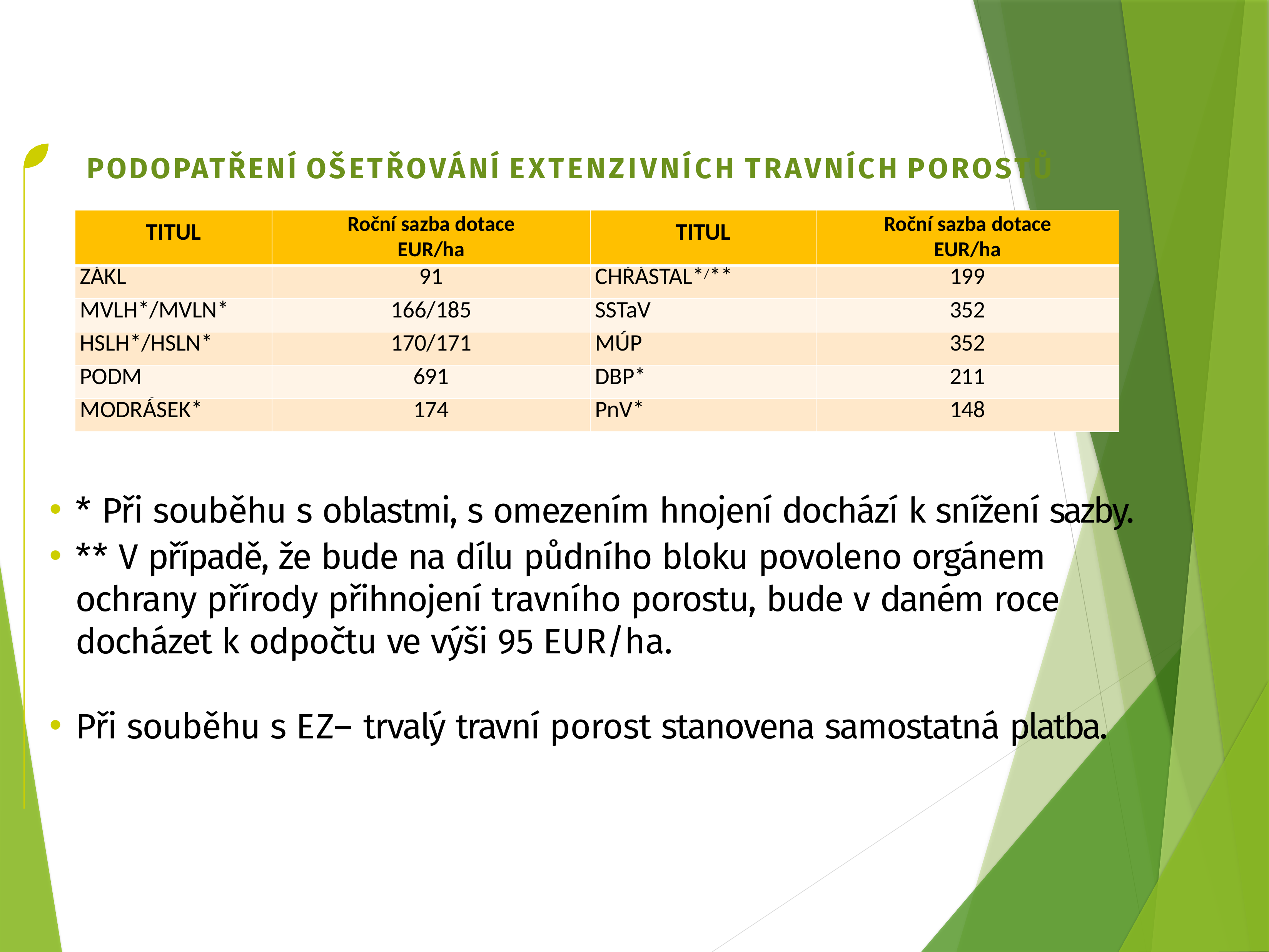

# PODOPATŘENÍ OŠETŘOVÁNÍ EXTENZIVNÍCH TRAVNÍCH POROSTŮ
| TITUL | Roční sazba dotace EUR/ha | TITUL | Roční sazba dotace EUR/ha |
| --- | --- | --- | --- |
| ZÁKL | 91 | CHŘÁSTAL\*/\*\* | 199 |
| MVLH\*/MVLN\* | 166/185 | SSTaV | 352 |
| HSLH\*/HSLN\* | 170/171 | MÚP | 352 |
| PODM | 691 | DBP\* | 211 |
| MODRÁSEK\* | 174 | PnV\* | 148 |
* Při souběhu s oblastmi, s omezením hnojení dochází k snížení sazby.
** V případě, že bude na dílu půdního bloku povoleno orgánem ochrany přírody přihnojení travního porostu, bude v daném roce docházet k odpočtu ve výši 95 EUR/ha.

Při souběhu s EZ– trvalý travní porost stanovena samostatná platba.
90